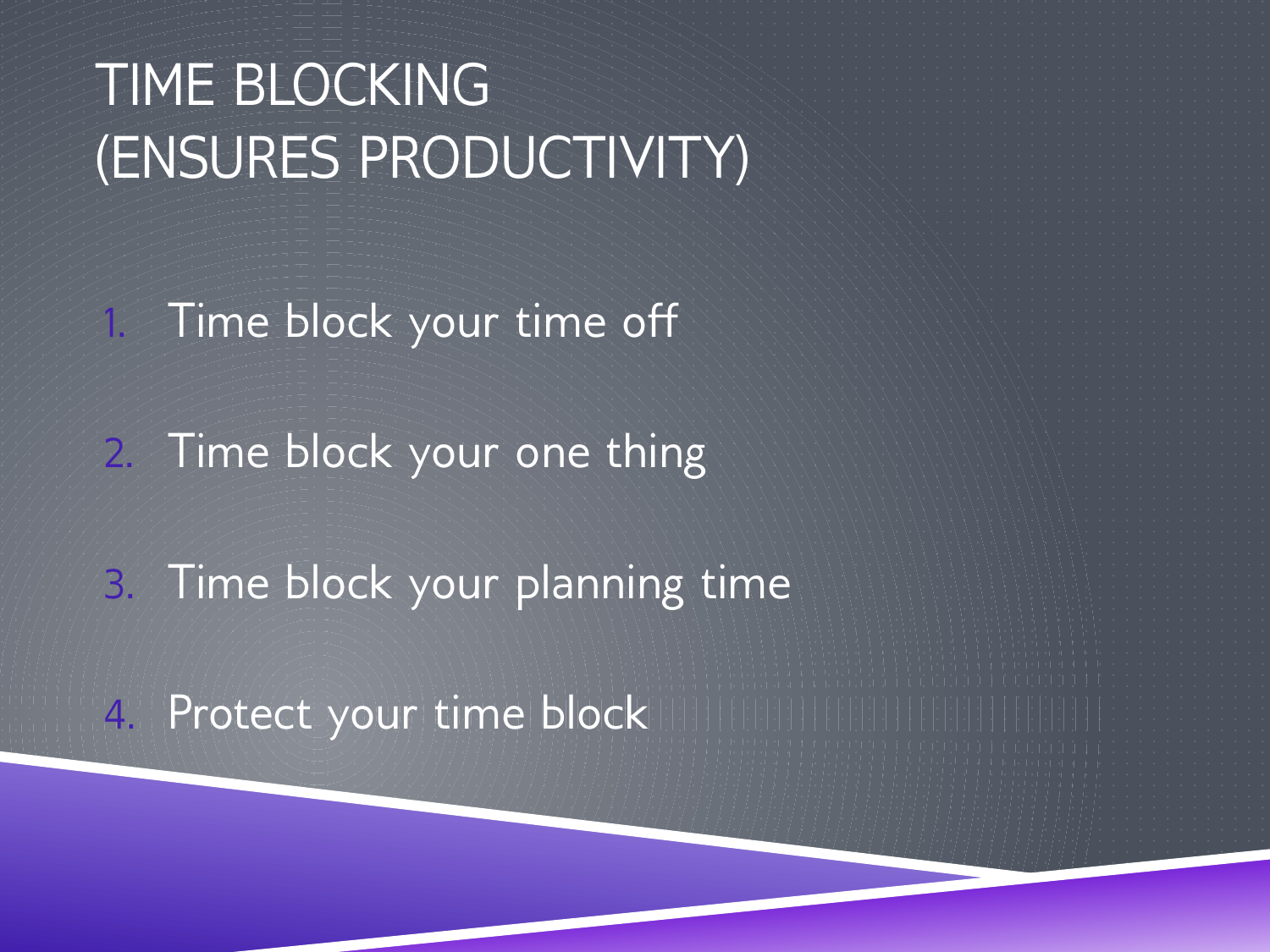

# TIME BLOCKING (ENSURES PRODUCTIVITY)
Time block your time off
Time block your one thing
Time block your planning time
Protect your time block